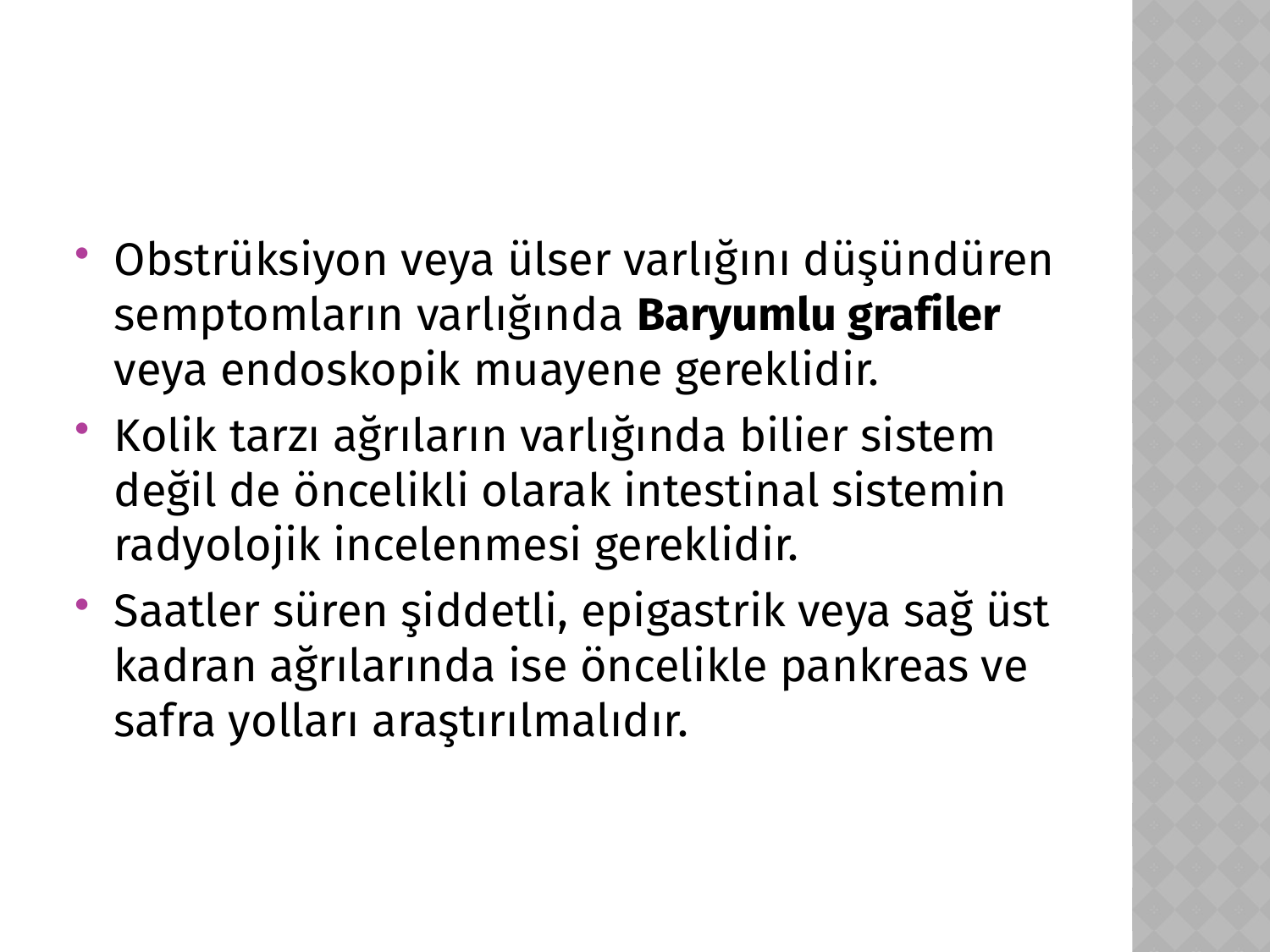

Obstrüksiyon veya ülser varlığını düşündüren semptomların varlığında Baryumlu grafiler veya endoskopik muayene gereklidir.
Kolik tarzı ağrıların varlığında bilier sistem değil de öncelikli olarak intestinal sistemin radyolojik incelenmesi gereklidir.
Saatler süren şiddetli, epigastrik veya sağ üst kadran ağrılarında ise öncelikle pankreas ve safra yolları araştırılmalıdır.